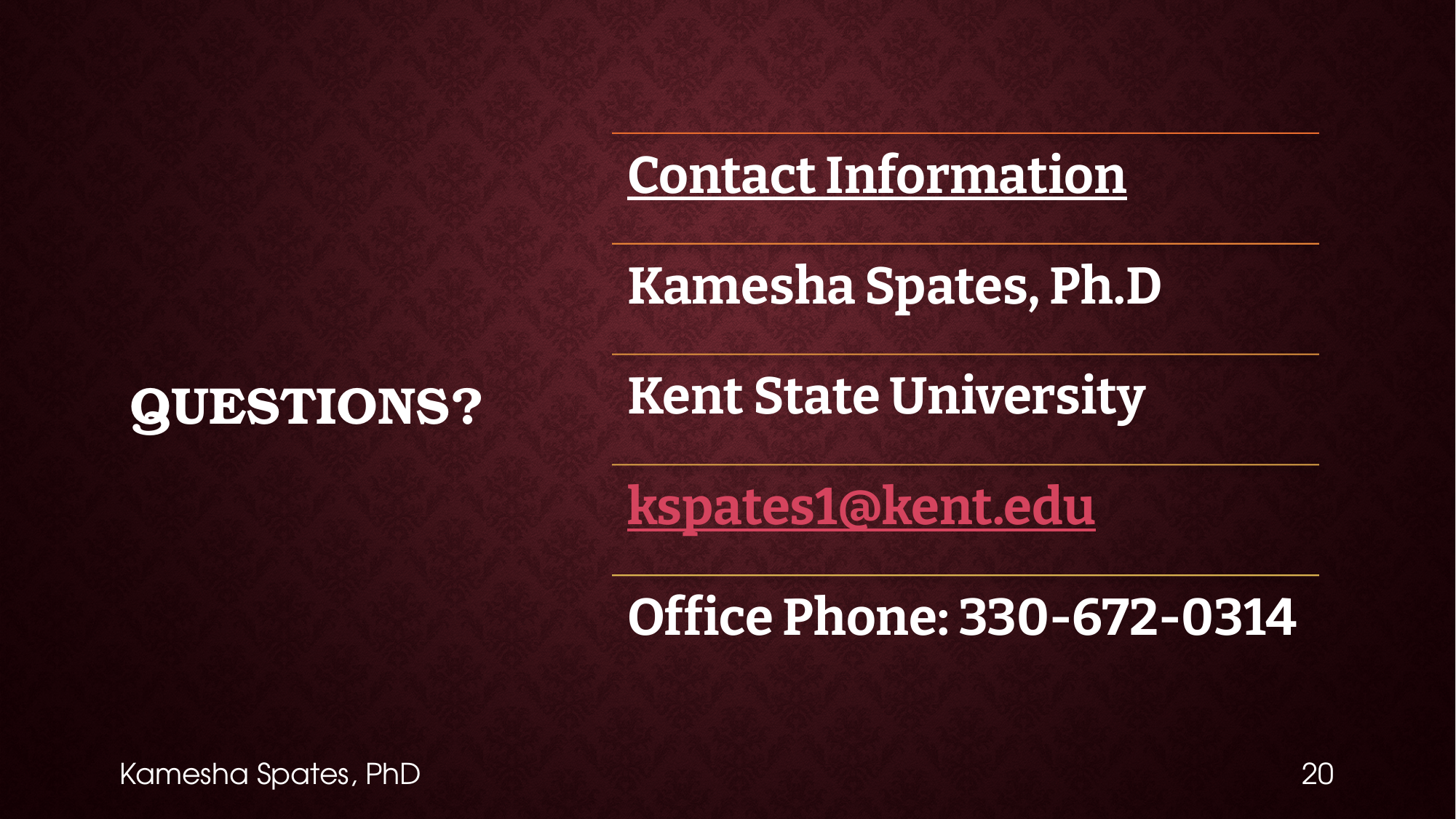

# Questions?
Contact Information
Kamesha Spates, Ph.D
Kent State University
kspates1@kent.edu
Office Phone: 330-672-0314
Kamesha Spates, PhD
20